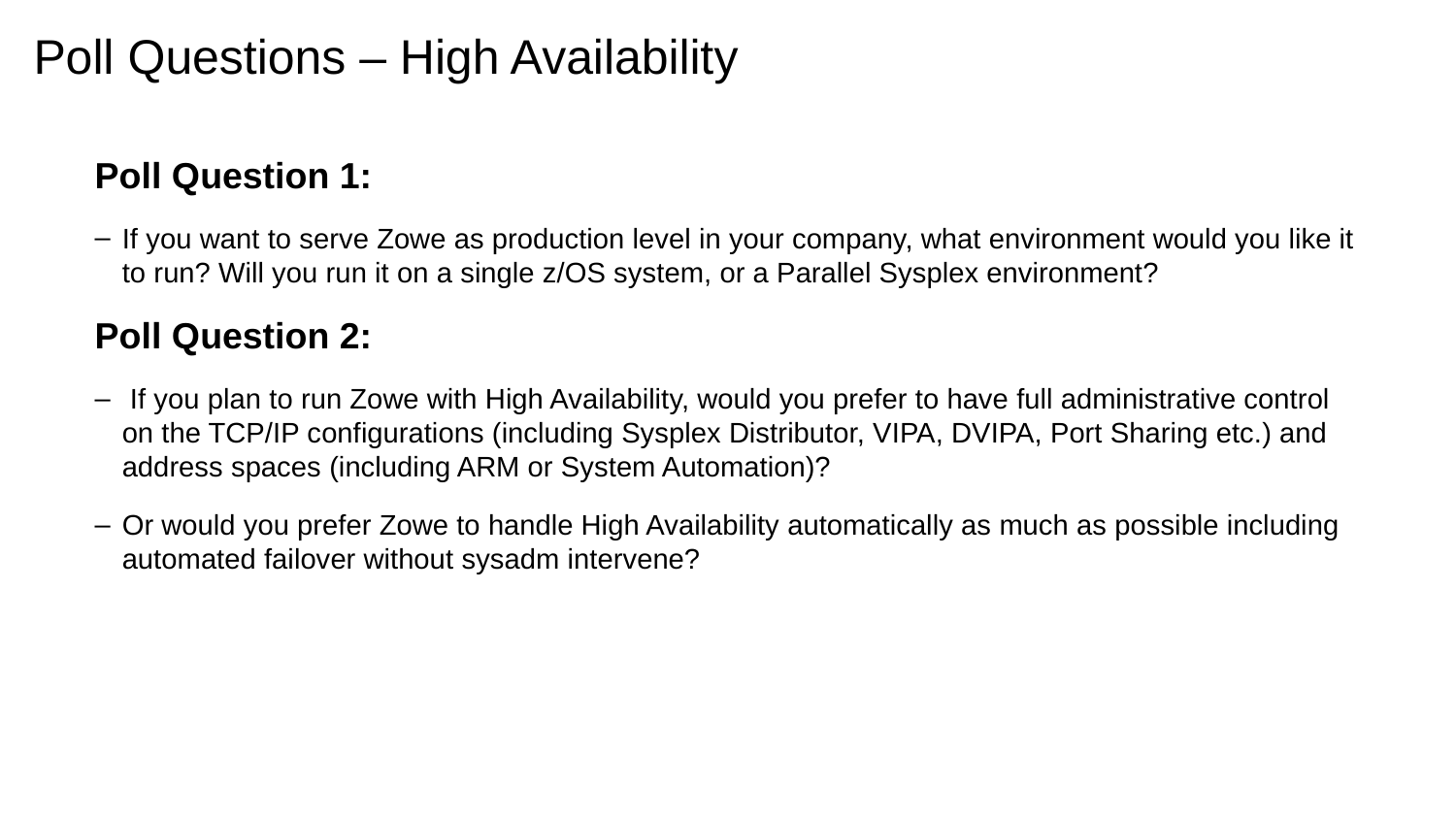

# Poll Questions – High Availability
Poll Question 1:
If you want to serve Zowe as production level in your company, what environment would you like it to run? Will you run it on a single z/OS system, or a Parallel Sysplex environment?
Poll Question 2:
 If you plan to run Zowe with High Availability, would you prefer to have full administrative control on the TCP/IP configurations (including Sysplex Distributor, VIPA, DVIPA, Port Sharing etc.) and address spaces (including ARM or System Automation)?
Or would you prefer Zowe to handle High Availability automatically as much as possible including automated failover without sysadm intervene?